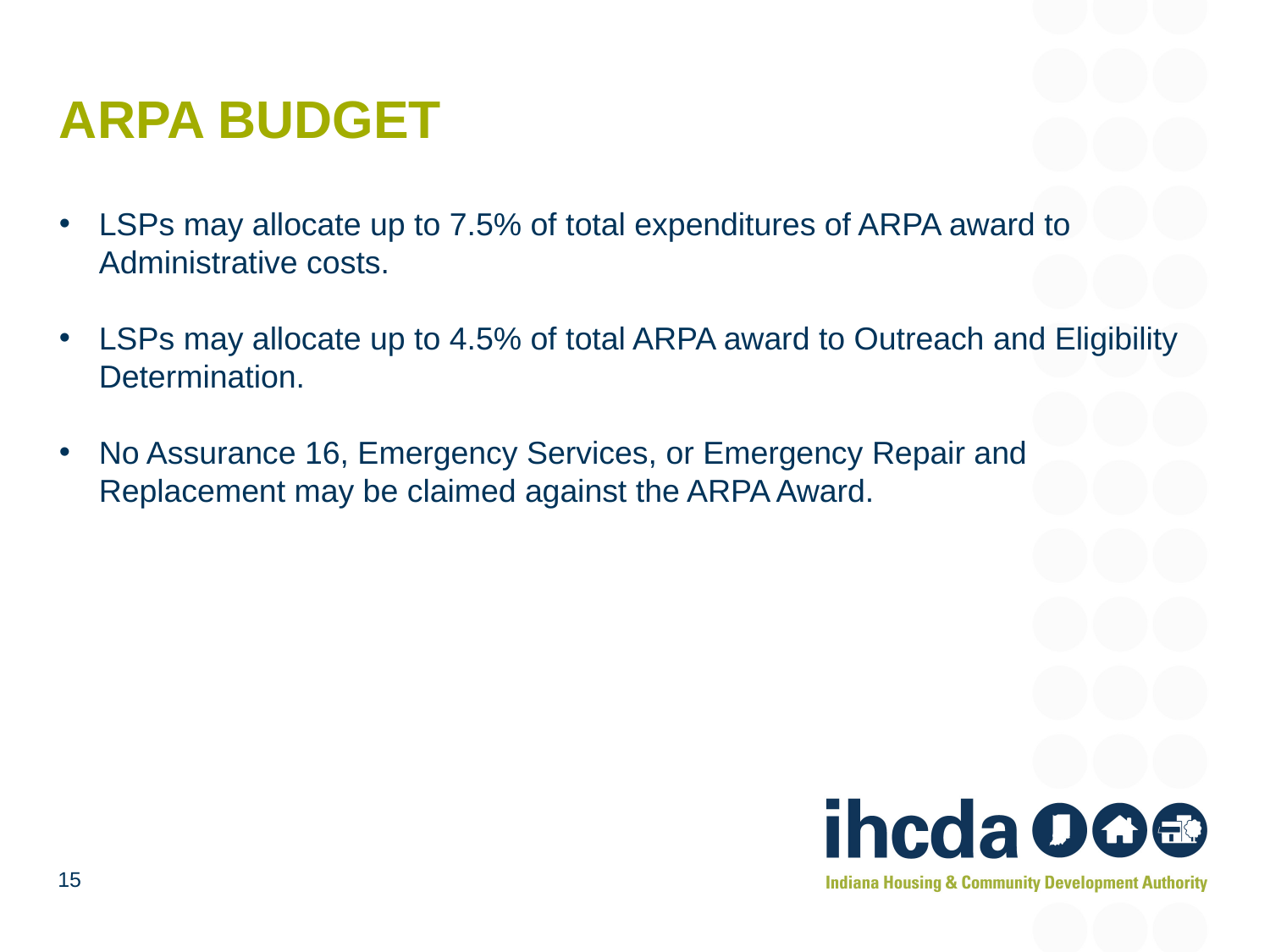

# ARPA budget
LSPs may allocate up to 7.5% of total expenditures of ARPA award to Administrative costs.

LSPs may allocate up to 4.5% of total ARPA award to Outreach and Eligibility Determination.
No Assurance 16, Emergency Services, or Emergency Repair and Replacement may be claimed against the ARPA Award.

15